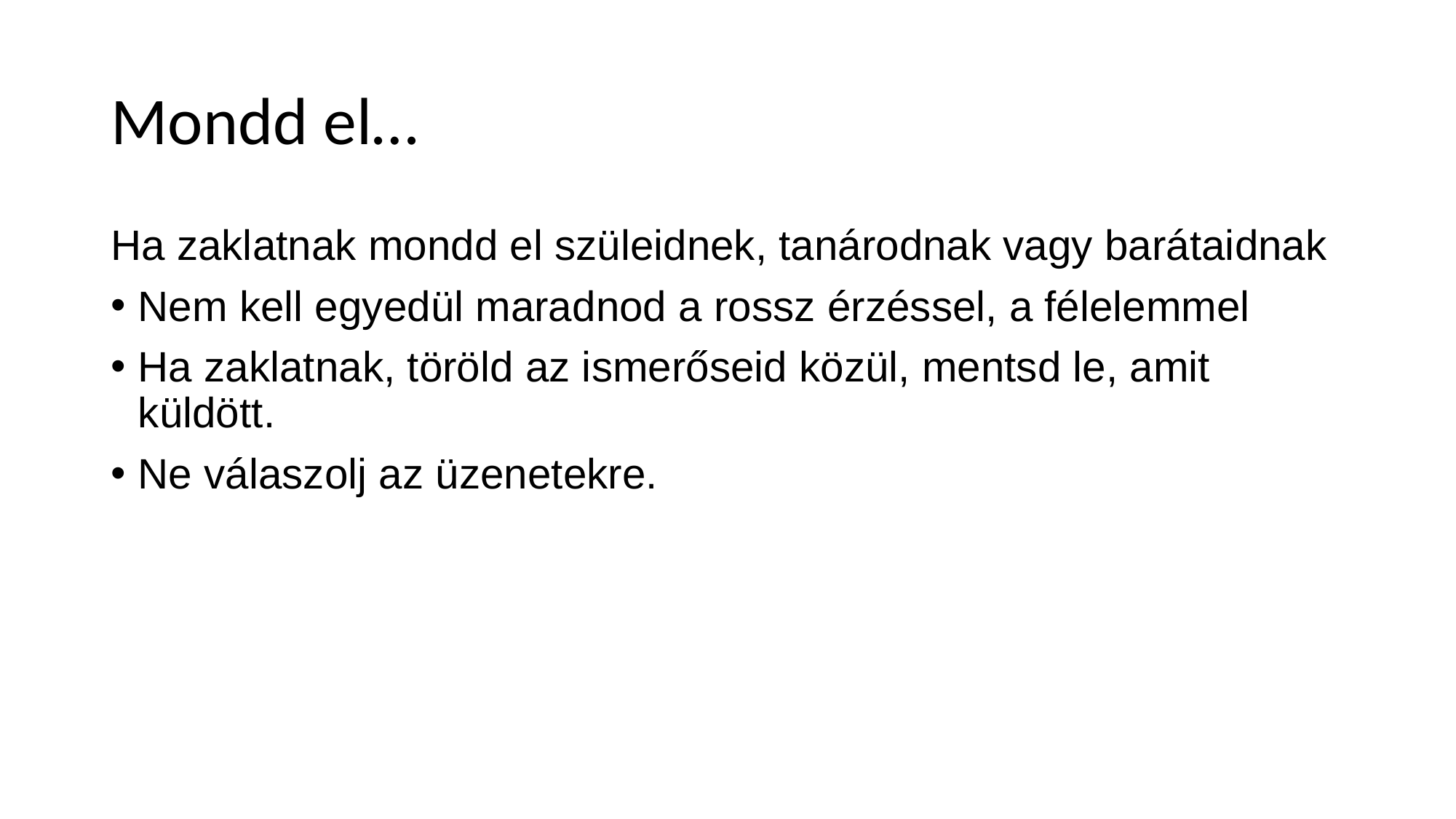

# Mondd el…
Ha zaklatnak mondd el szüleidnek, tanárodnak vagy barátaidnak
Nem kell egyedül maradnod a rossz érzéssel, a félelemmel
Ha zaklatnak, töröld az ismerőseid közül, mentsd le, amit küldött.
Ne válaszolj az üzenetekre.